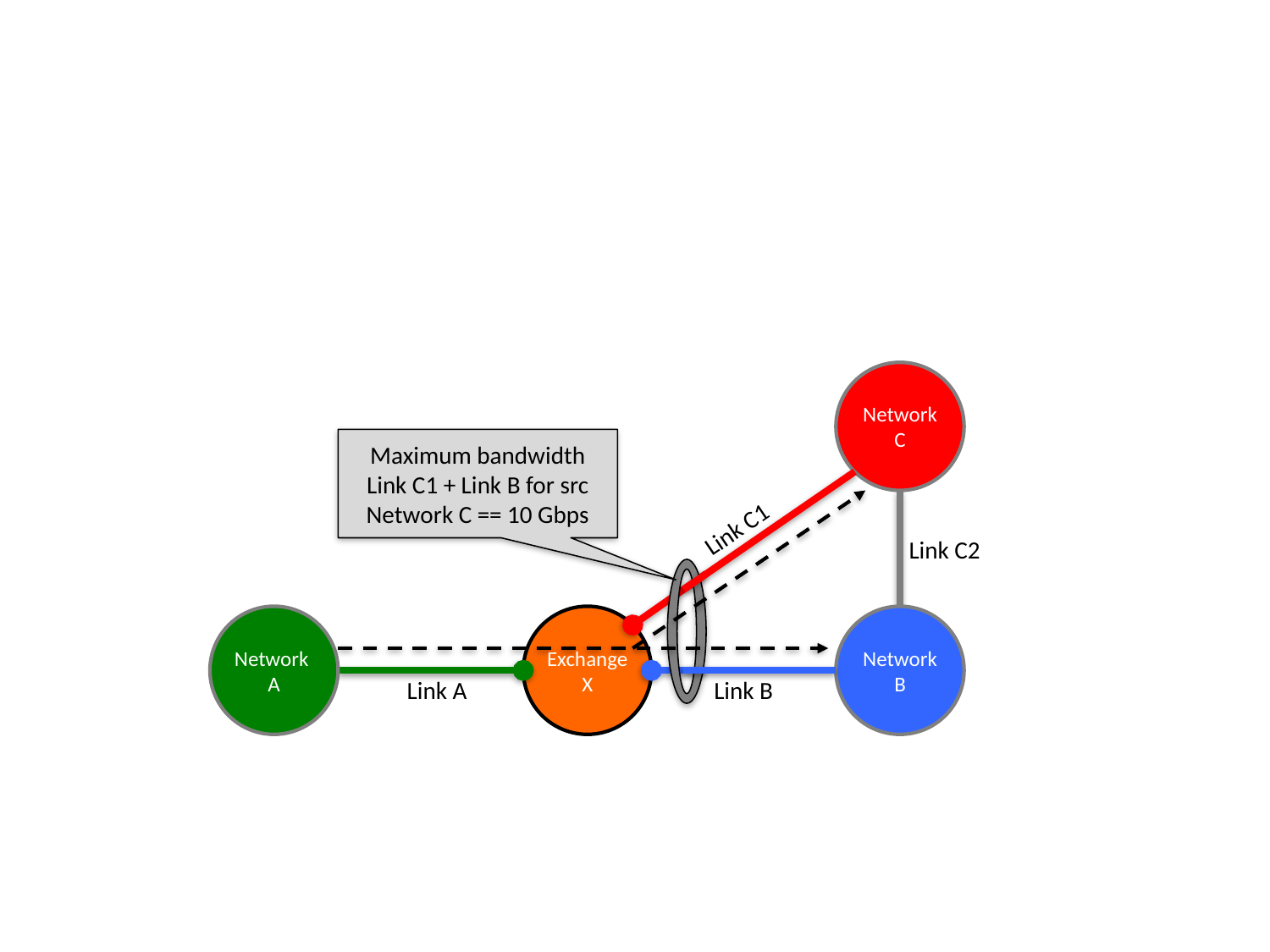

Network
C
Maximum bandwidth Link C1 + Link B for src Network C == 10 Gbps
Link C1
Link C2

Network  A
Exchange
X
Network
B
Link A
Link B